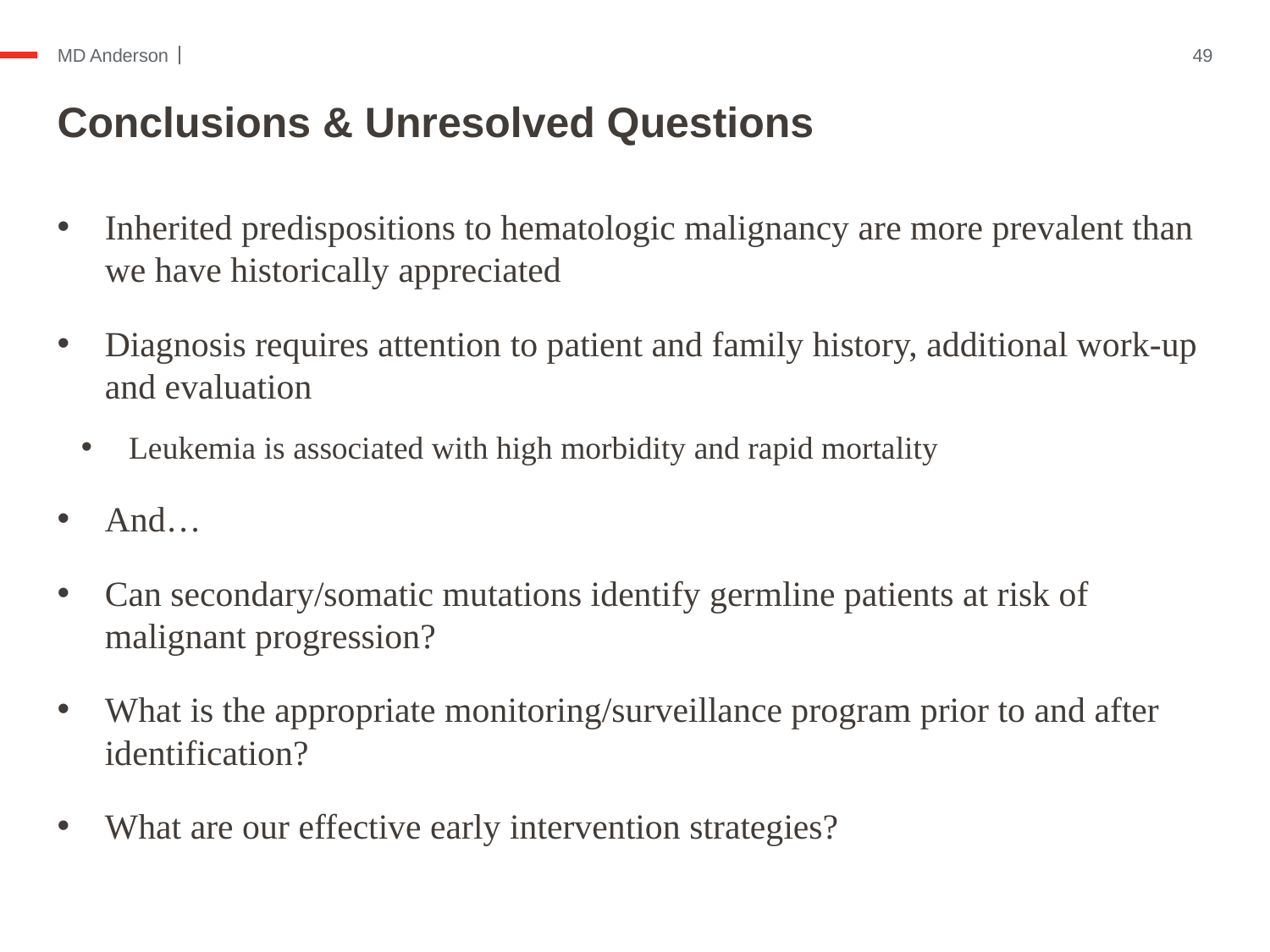

49
# Conclusions & Unresolved Questions
Inherited predispositions to hematologic malignancy are more prevalent than we have historically appreciated
Diagnosis requires attention to patient and family history, additional work-up and evaluation
Leukemia is associated with high morbidity and rapid mortality
And…
Can secondary/somatic mutations identify germline patients at risk of malignant progression?
What is the appropriate monitoring/surveillance program prior to and after identification?
What are our effective early intervention strategies?